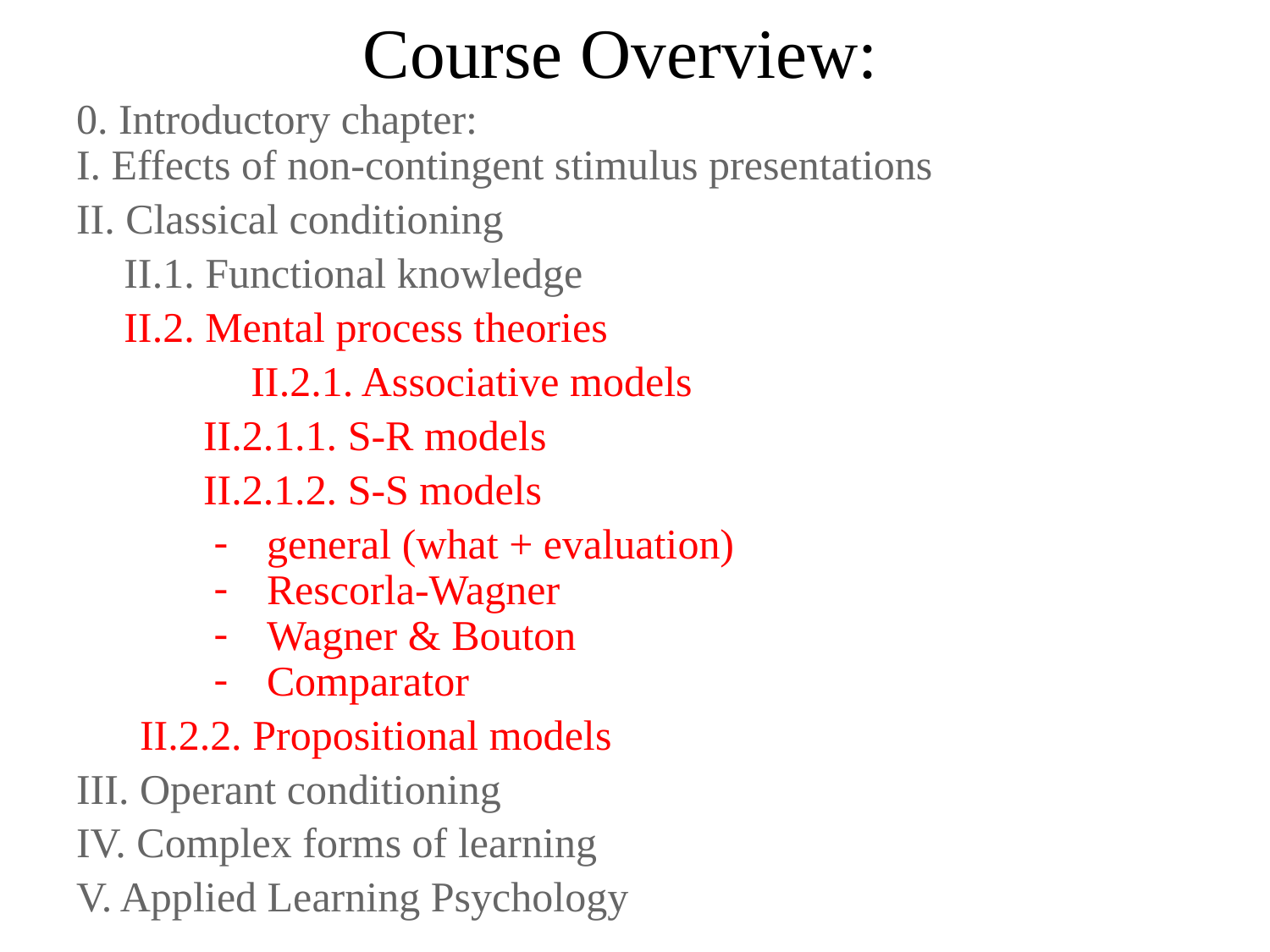

# Course Overview:
0. Introductory chapter:
I. Effects of non-contingent stimulus presentations
II. Classical conditioning
	II.1. Functional knowledge
	II.2. Mental process theories
		II.2.1. Associative models
II.2.1.1. S-R models
II.2.1.2. S-S models
general (what + evaluation)
Rescorla-Wagner
Wagner & Bouton
Comparator
II.2.2. Propositional models
III. Operant conditioning
IV. Complex forms of learning
V. Applied Learning Psychology